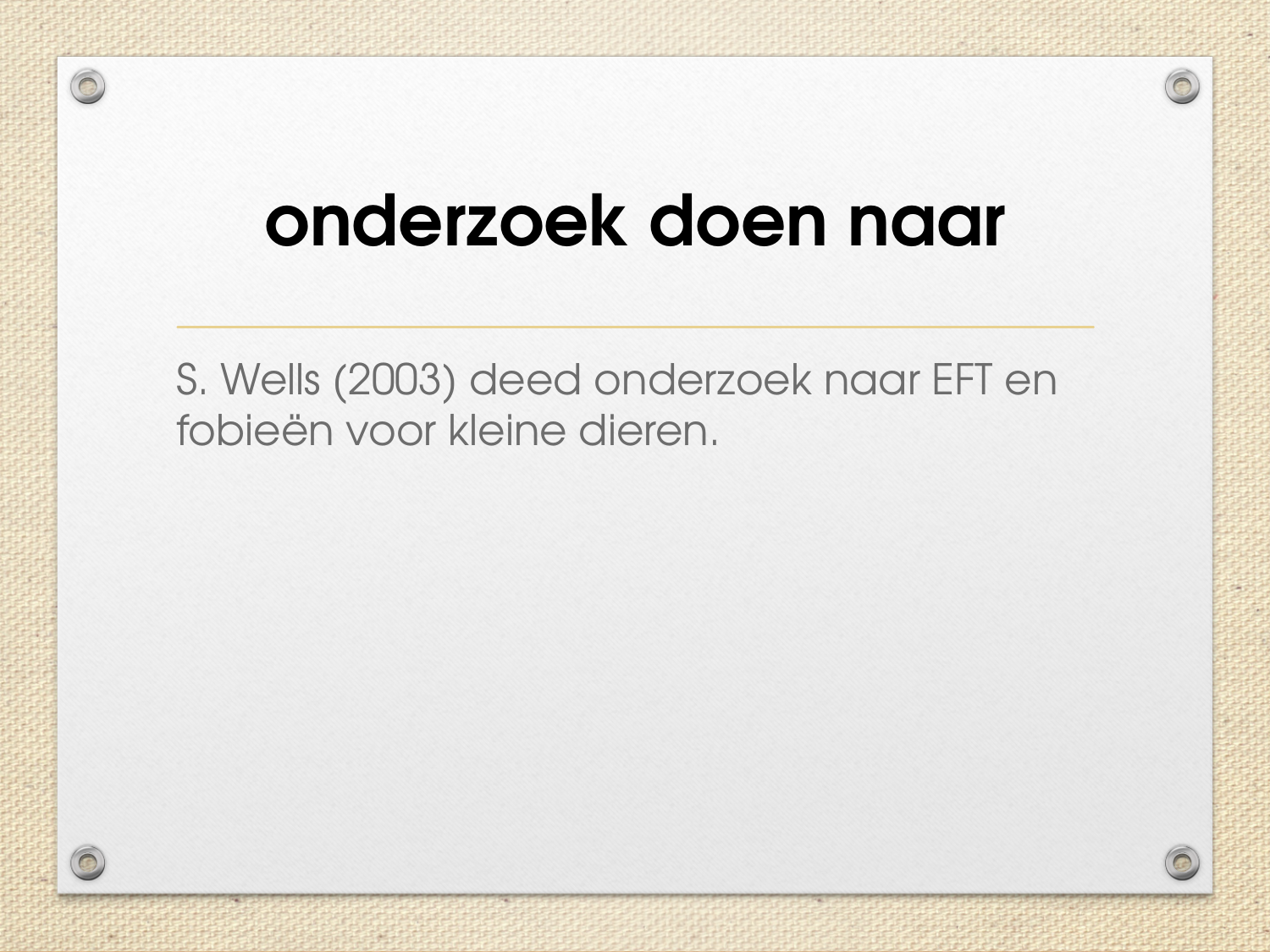

# onderzoek doen naar
S. Wells (2003) deed onderzoek naar EFT en fobieën voor kleine dieren.